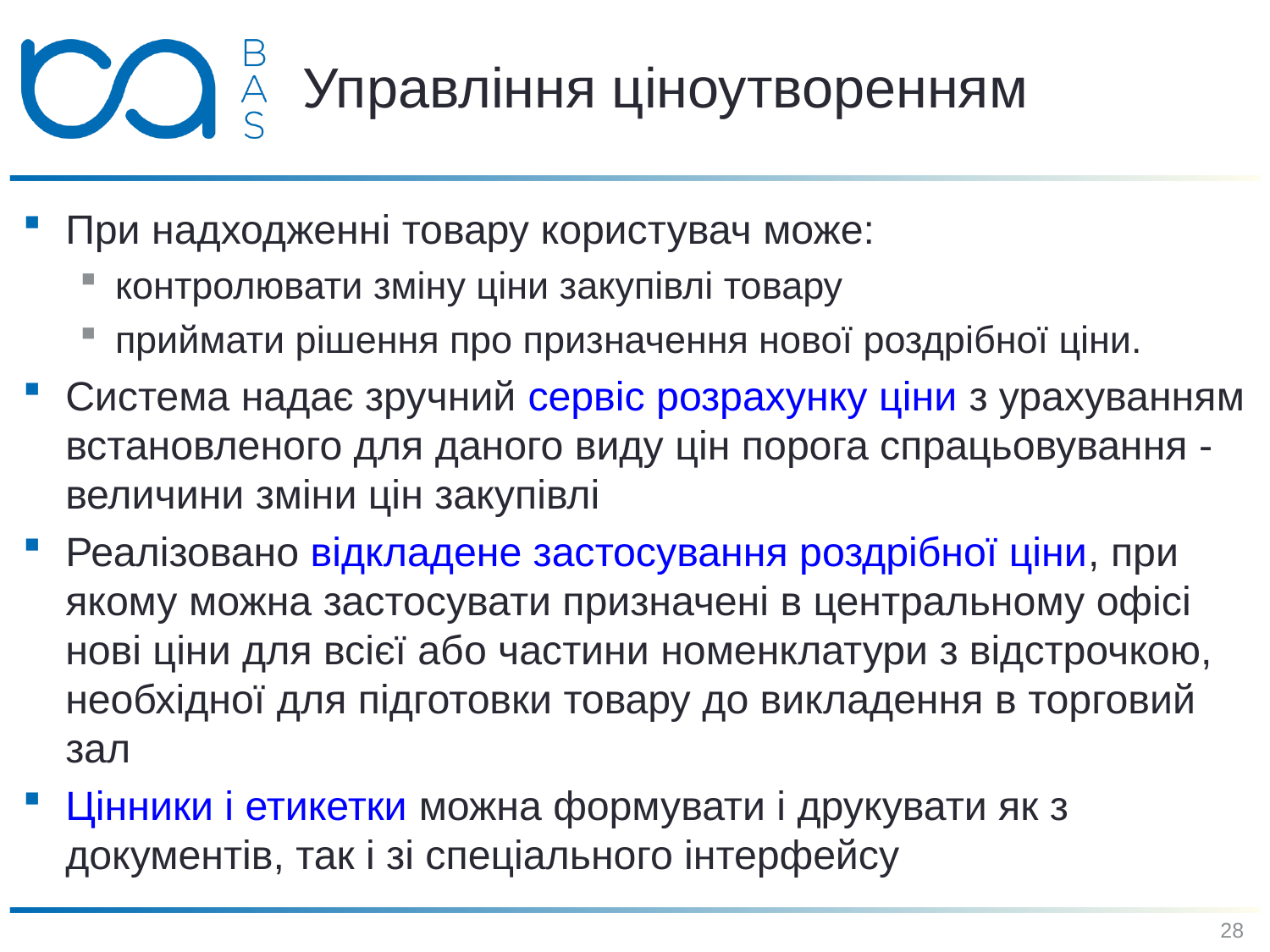

# Управління ціноутворенням
При надходженні товару користувач може:
контролювати зміну ціни закупівлі товару
приймати рішення про призначення нової роздрібної ціни.
Система надає зручний сервіс розрахунку ціни з урахуванням встановленого для даного виду цін порога спрацьовування - величини зміни цін закупівлі
Реалізовано відкладене застосування роздрібної ціни, при якому можна застосувати призначені в центральному офісі нові ціни для всієї або частини номенклатури з відстрочкою, необхідної для підготовки товару до викладення в торговий зал
Цінники і етикетки можна формувати і друкувати як з документів, так і зі спеціального інтерфейсу
28